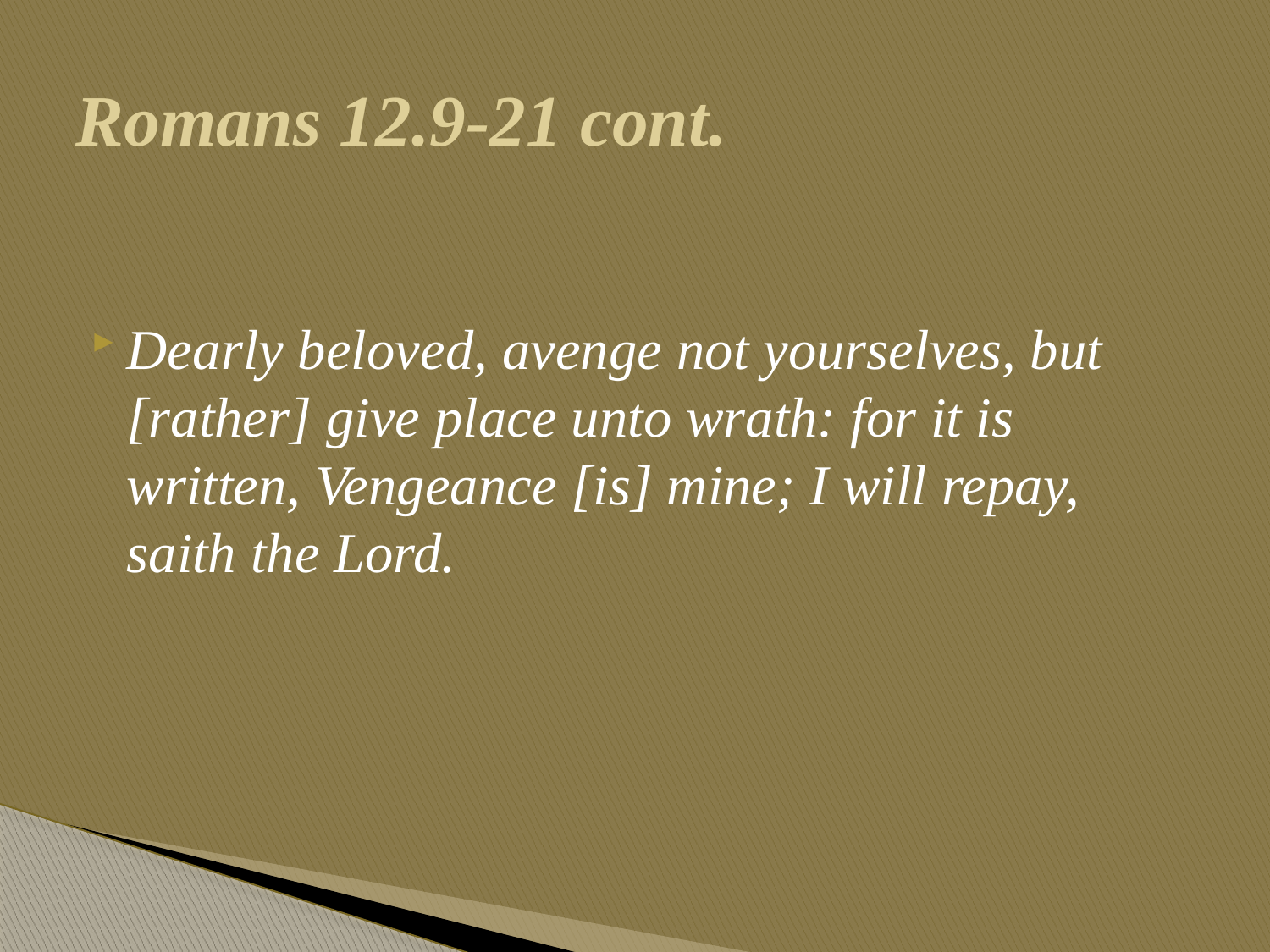

# Romans 12.9-21 cont.
Dearly beloved, avenge not yourselves, but [rather] give place unto wrath: for it is written, Vengeance [is] mine; I will repay, saith the Lord.